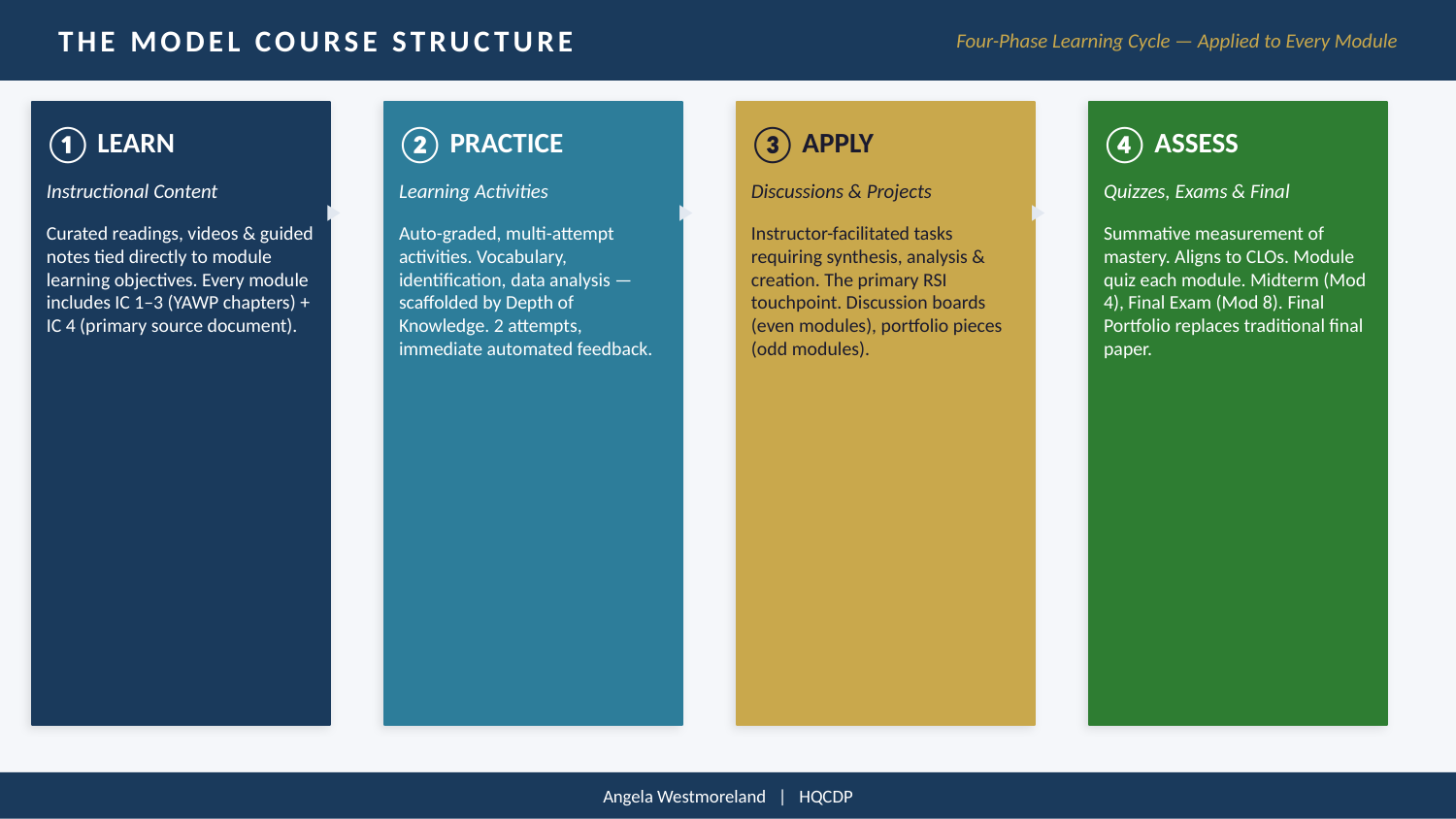

THE MODEL COURSE STRUCTURE
Four-Phase Learning Cycle — Applied to Every Module

①
②
③
④
LEARN
PRACTICE
APPLY
ASSESS
Instructional Content
Learning Activities
Discussions & Projects
Quizzes, Exams & Final
▶
▶
▶
Curated readings, videos & guided notes tied directly to module learning objectives. Every module includes IC 1–3 (YAWP chapters) + IC 4 (primary source document).
Auto-graded, multi-attempt activities. Vocabulary, identification, data analysis — scaffolded by Depth of Knowledge. 2 attempts, immediate automated feedback.
Instructor-facilitated tasks requiring synthesis, analysis & creation. The primary RSI touchpoint. Discussion boards (even modules), portfolio pieces (odd modules).
Summative measurement of mastery. Aligns to CLOs. Module quiz each module. Midterm (Mod 4), Final Exam (Mod 8). Final Portfolio replaces traditional final paper.
Angela Westmoreland   |   HQCDP